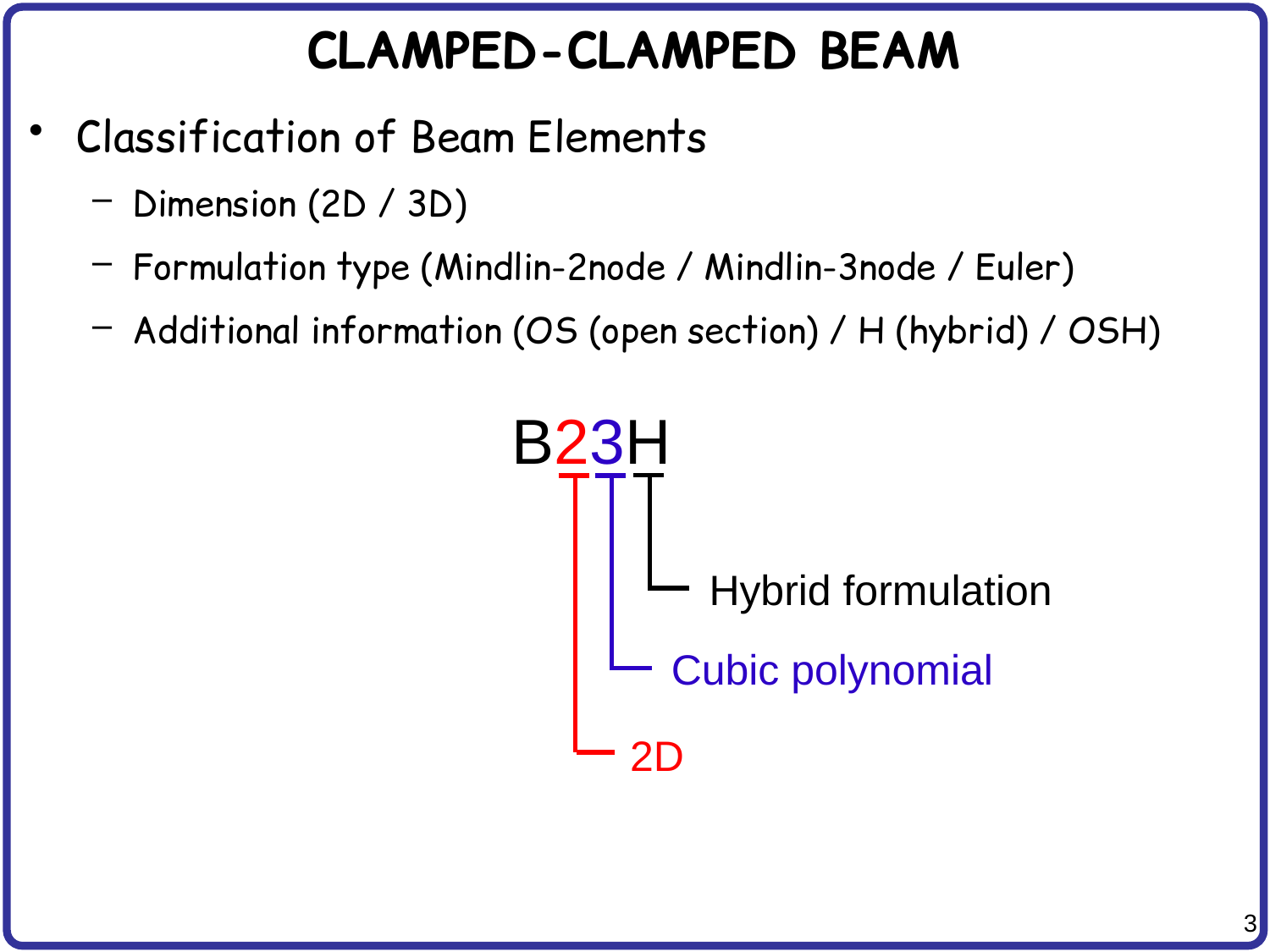

# CLAMPED-CLAMPED BEAM
Classification of Beam Elements
Dimension (2D / 3D)
Formulation type (Mindlin-2node / Mindlin-3node / Euler)
Additional information (OS (open section) / H (hybrid) / OSH)
B23H
Hybrid formulation
Cubic polynomial
2D